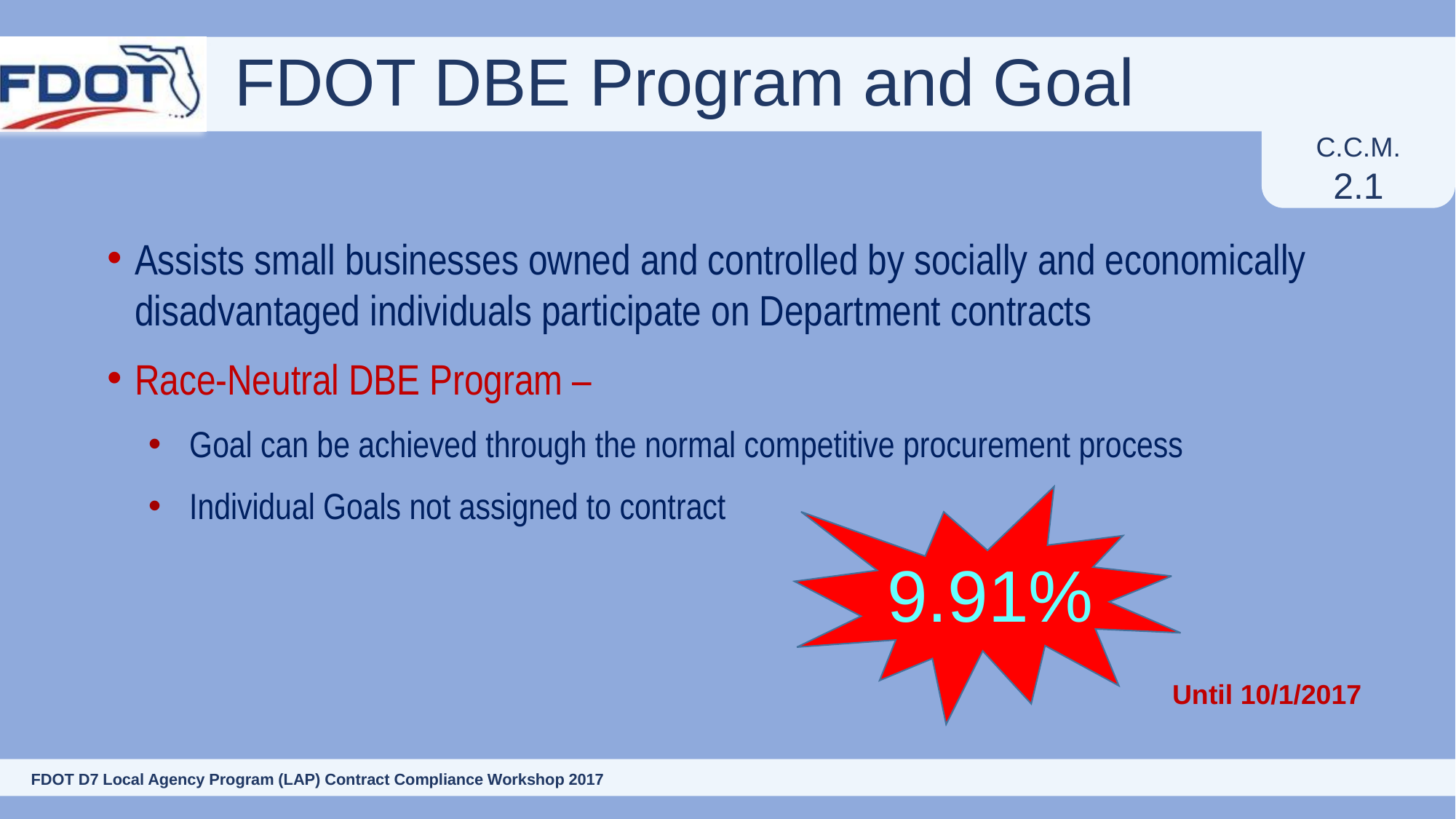

# FDOT DBE Program and Goal

C.C.M.
2.1
Assists small businesses owned and controlled by socially and economically disadvantaged individuals participate on Department contracts
Race-Neutral DBE Program –
Goal can be achieved through the normal competitive procurement process
Individual Goals not assigned to contract

9.91%
Until 10/1/2017
42